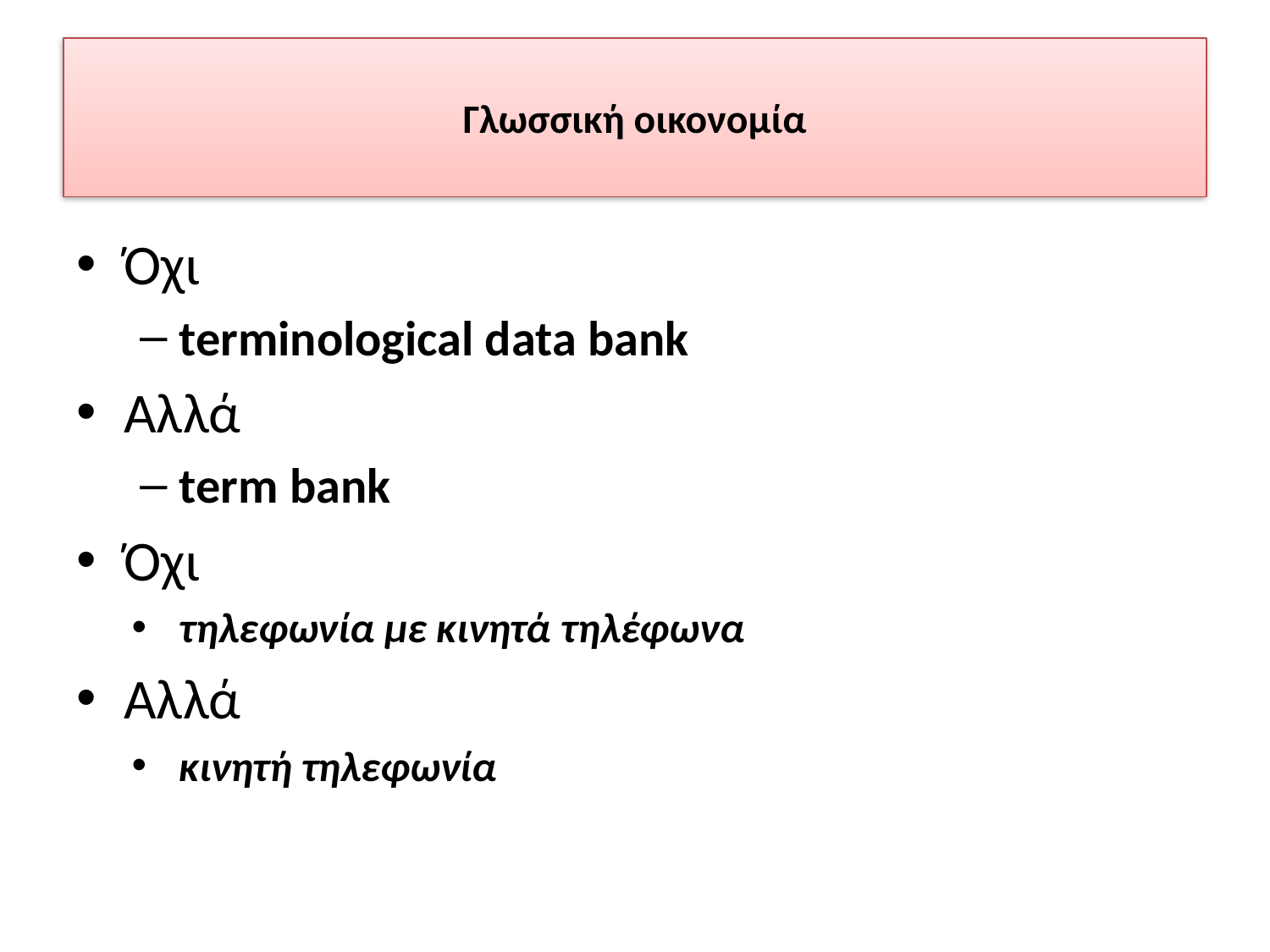

# Γλωσσική οικονομία
Όχι
terminological data bank
Αλλά
term bank
Όχι
τηλεφωνία με κινητά τηλέφωνα
Αλλά
κινητή τηλεφωνία